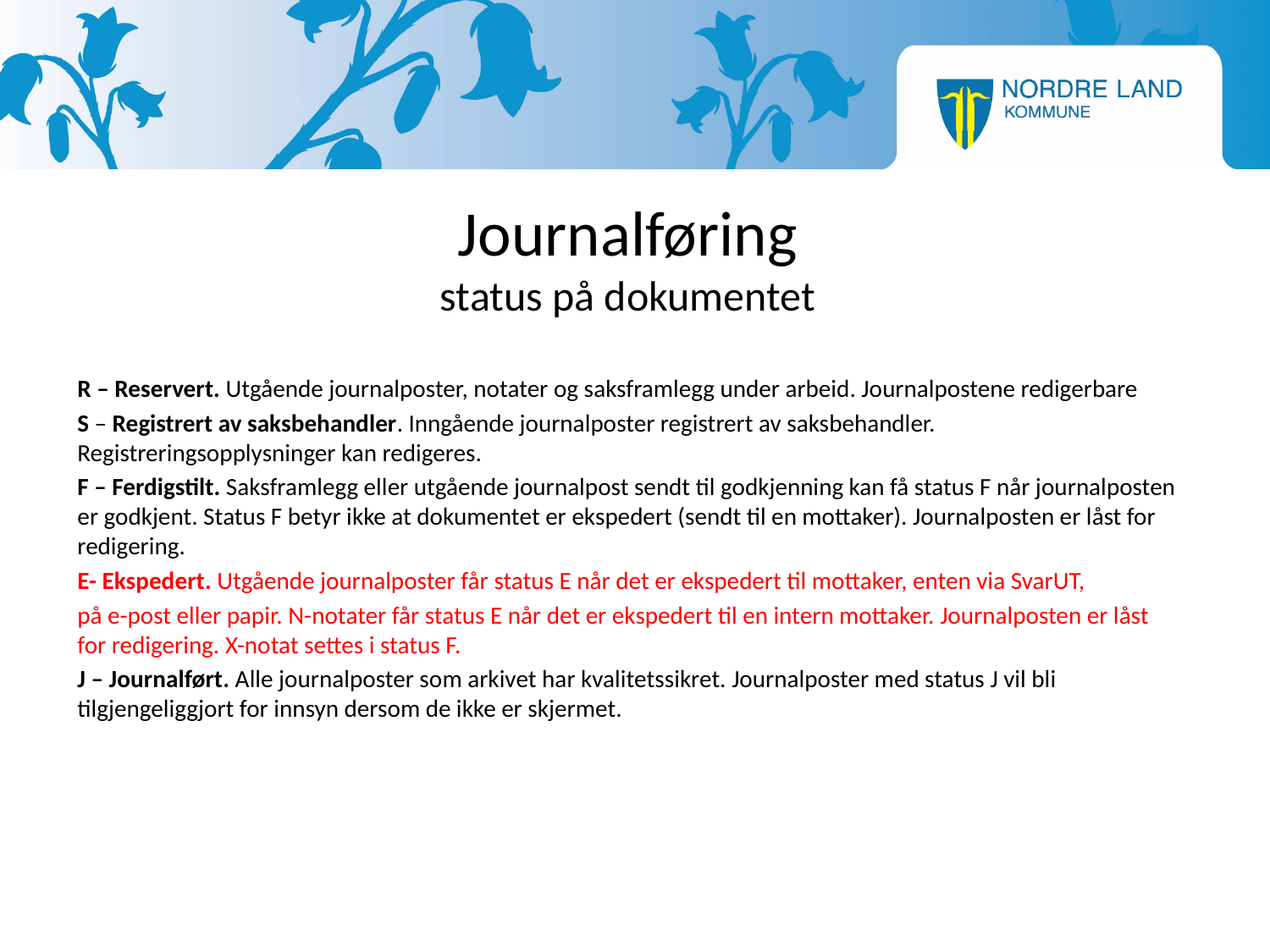

# Journalføring status på dokumentet
R – Reservert. Utgående journalposter, notater og saksframlegg under arbeid. Journalpostene redigerbare
S – Registrert av saksbehandler. Inngående journalposter registrert av saksbehandler. Registreringsopplysninger kan redigeres.
F – Ferdigstilt. Saksframlegg eller utgående journalpost sendt til godkjenning kan få status F når journalposten er godkjent. Status F betyr ikke at dokumentet er ekspedert (sendt til en mottaker). Journalposten er låst for redigering.
E- Ekspedert. Utgående journalposter får status E når det er ekspedert til mottaker, enten via SvarUT,
på e-post eller papir. N-notater får status E når det er ekspedert til en intern mottaker. Journalposten er låst for redigering. X-notat settes i status F.
J – Journalført. Alle journalposter som arkivet har kvalitetssikret. Journalposter med status J vil bli tilgjengeliggjort for innsyn dersom de ikke er skjermet.